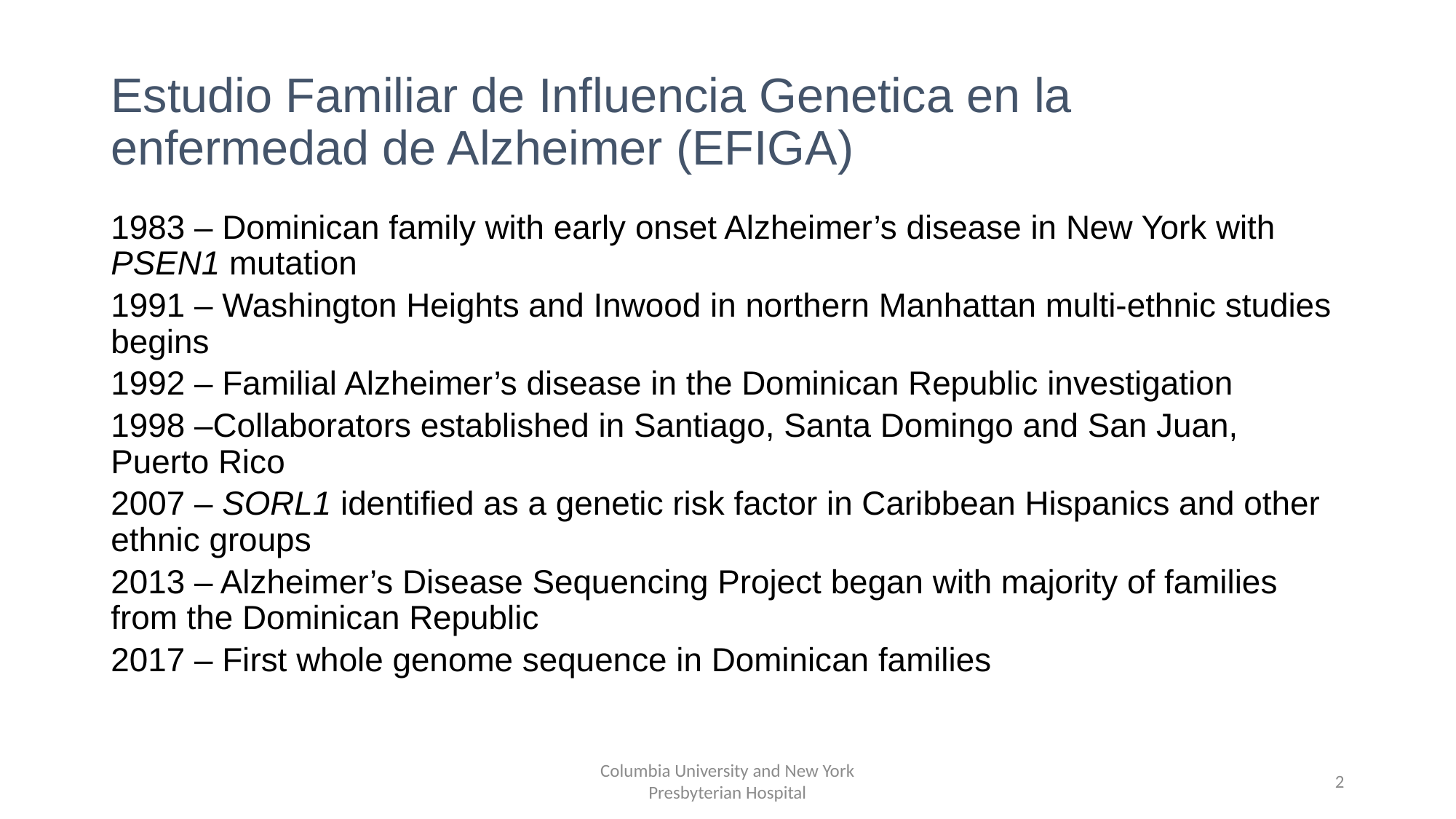

# Estudio Familiar de Influencia Genetica en la enfermedad de Alzheimer (EFIGA)
1983 – Dominican family with early onset Alzheimer’s disease in New York with PSEN1 mutation
1991 – Washington Heights and Inwood in northern Manhattan multi-ethnic studies begins
1992 – Familial Alzheimer’s disease in the Dominican Republic investigation
1998 –Collaborators established in Santiago, Santa Domingo and San Juan, Puerto Rico
2007 – SORL1 identified as a genetic risk factor in Caribbean Hispanics and other ethnic groups
2013 – Alzheimer’s Disease Sequencing Project began with majority of families from the Dominican Republic
2017 – First whole genome sequence in Dominican families
2
Columbia University and New York Presbyterian Hospital